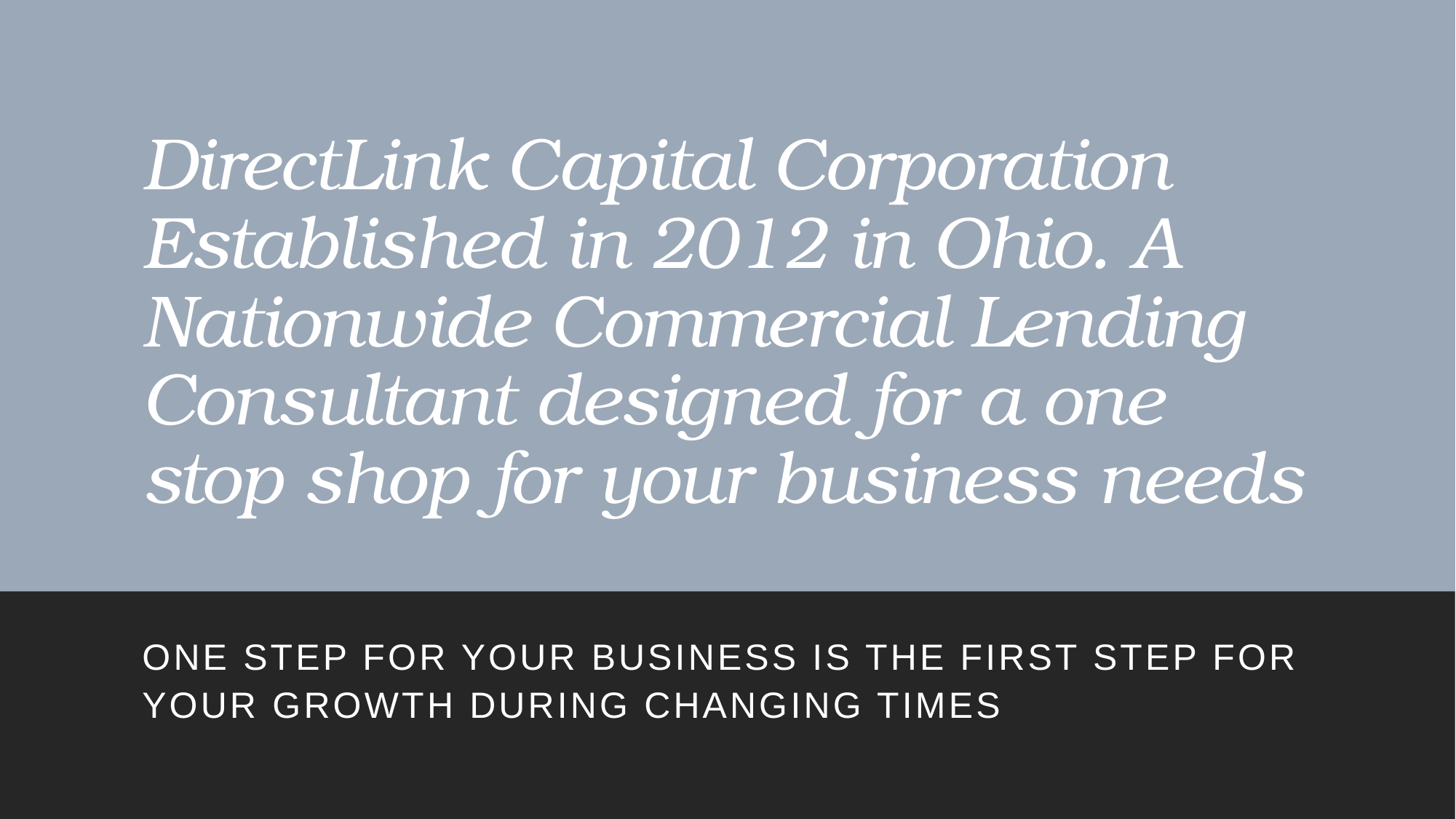

# DirectLink Capital Corporation Established in 2012 in Ohio. A Nationwide Commercial Lending Consultant designed for a one stop shop for your business needs

One step for your business is the first step for your growth during changing times